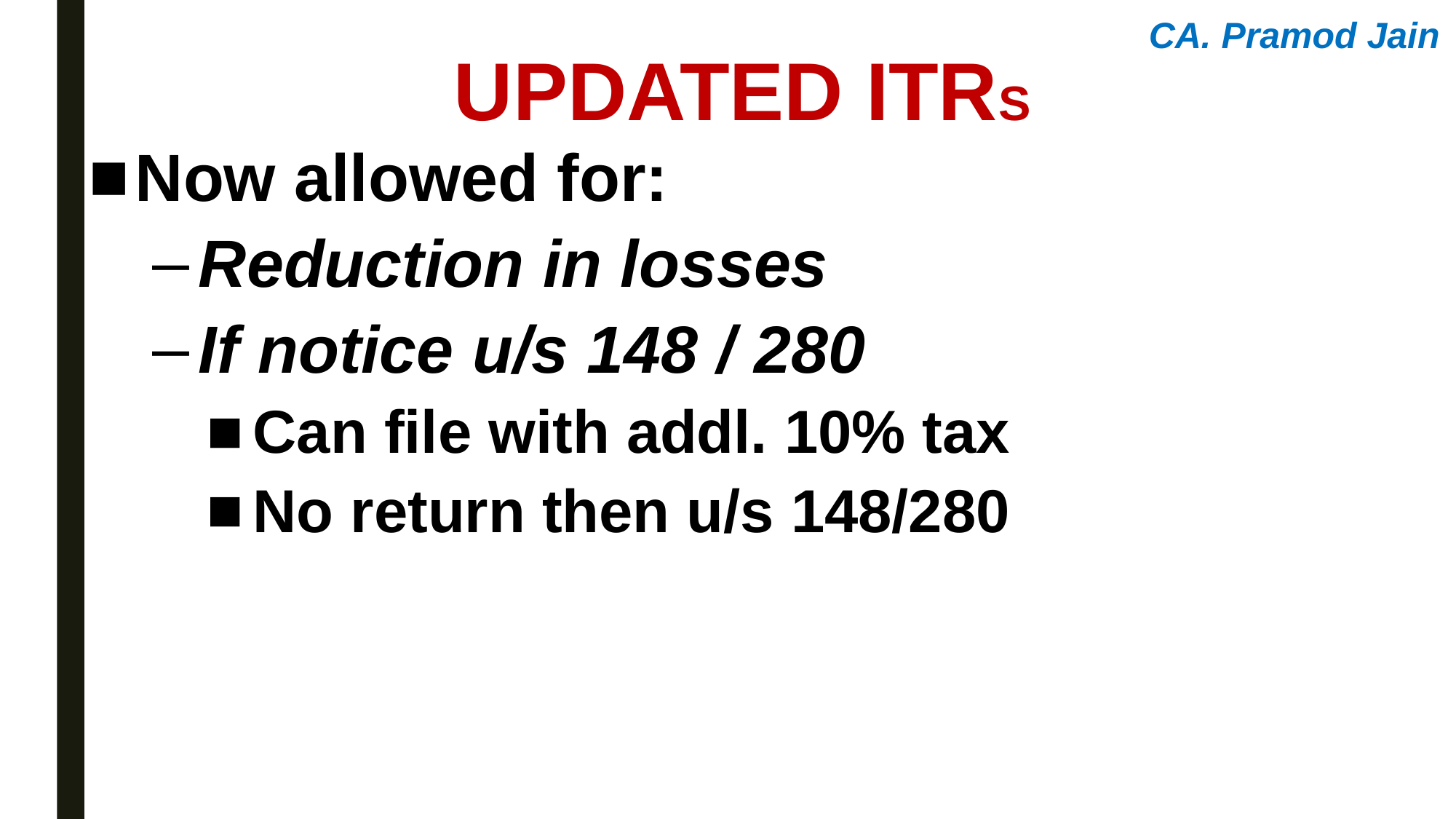

CA. Pramod Jain
Updated itrs
Now allowed for:
Reduction in losses
If notice u/s 148 / 280
Can file with addl. 10% tax
No return then u/s 148/280